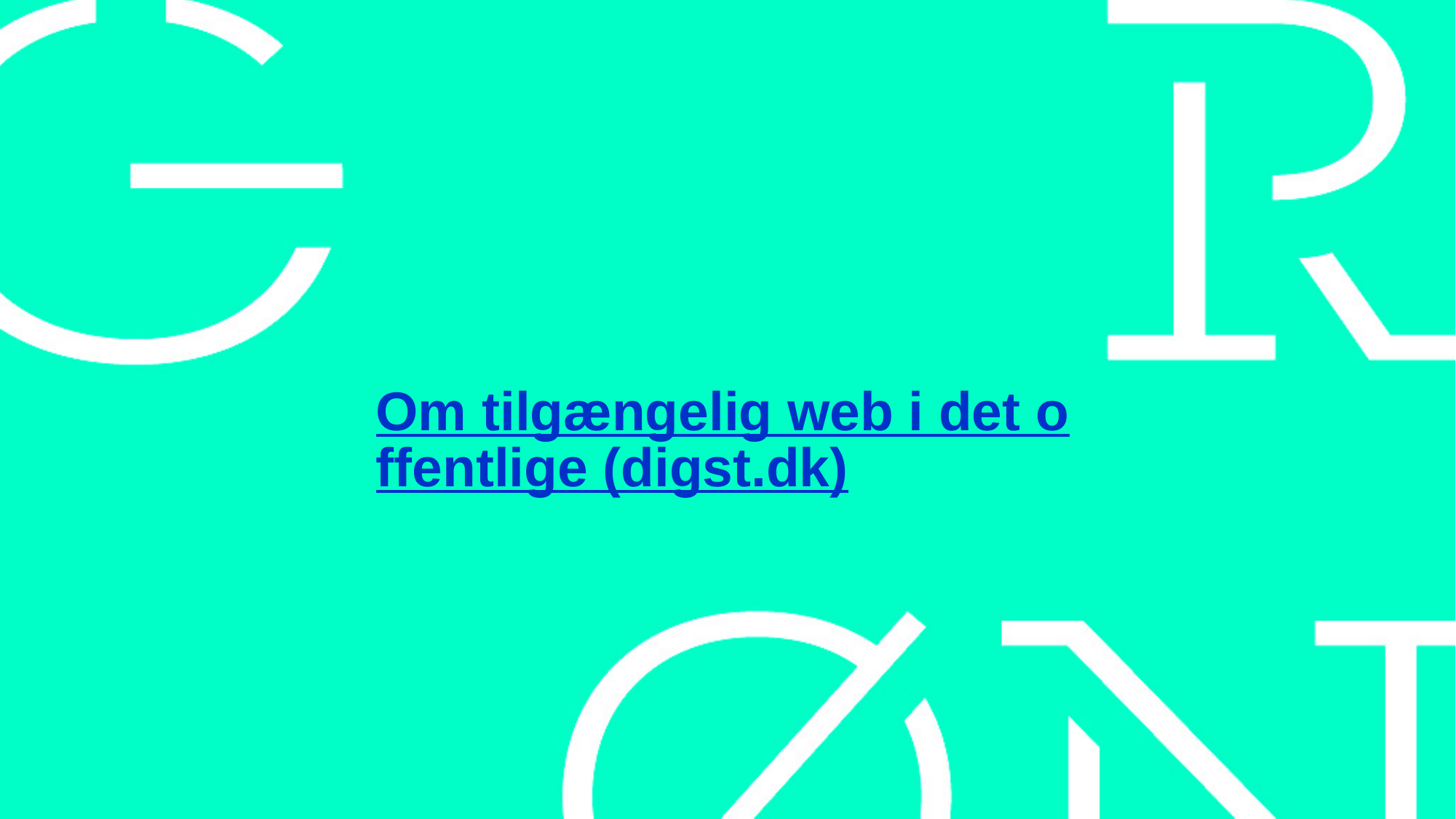

# Om tilgængelig web i det offentlige (digst.dk)
6